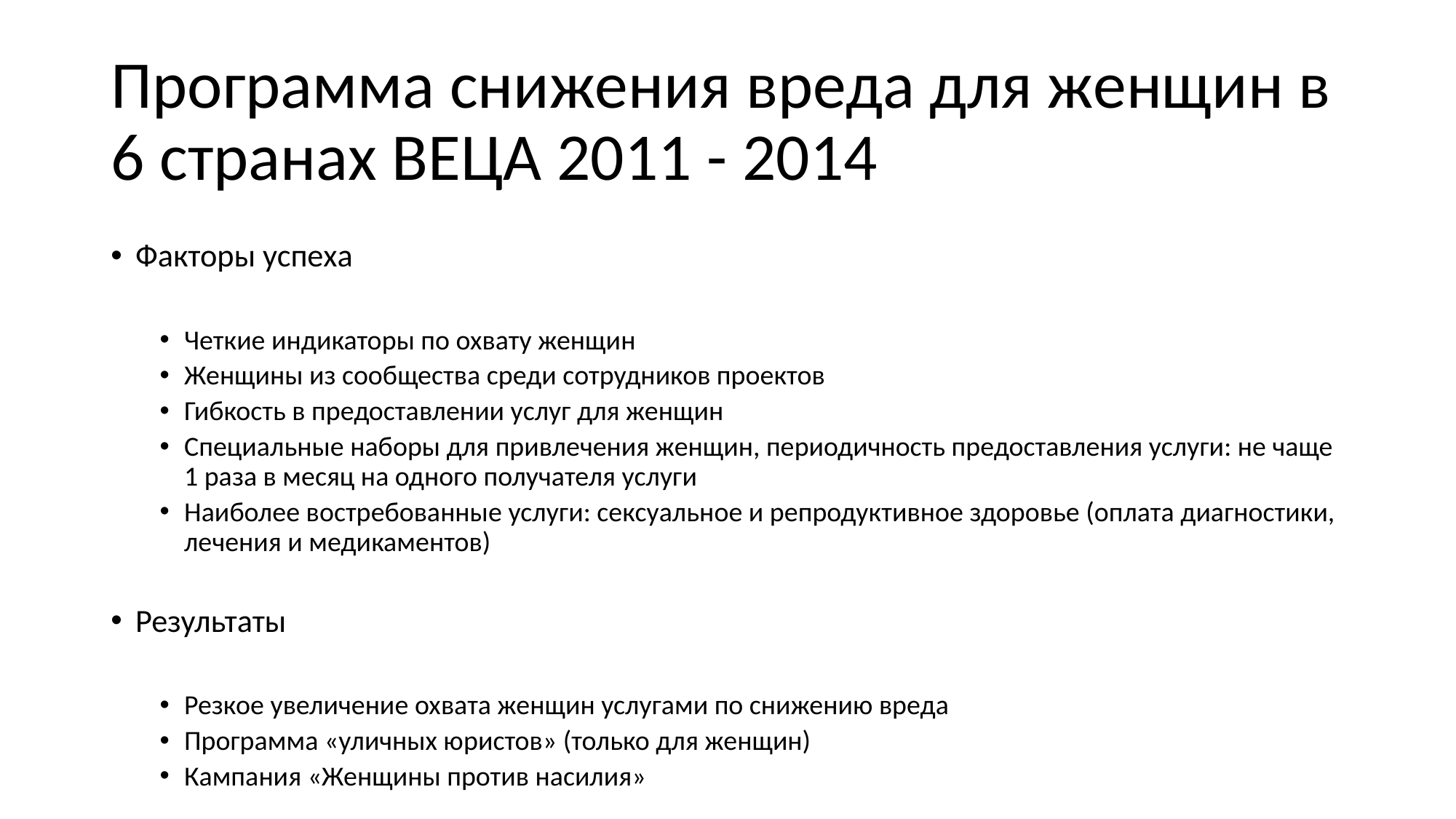

# Программа снижения вреда для женщин в 6 странах ВЕЦА 2011 - 2014
Факторы успеха

Четкие индикаторы по охвату женщин
Женщины из сообщества среди сотрудников проектов
Гибкость в предоставлении услуг для женщин
Специальные наборы для привлечения женщин, периодичность предоставления услуги: не чаще 1 раза в месяц на одного получателя услуги
Наиболее востребованные услуги: сексуальное и репродуктивное здоровье (оплата диагностики, лечения и медикаментов)

Результаты

Резкое увеличение охвата женщин услугами по снижению вреда
Программа «уличных юристов» (только для женщин)
Кампания «Женщины против насилия»